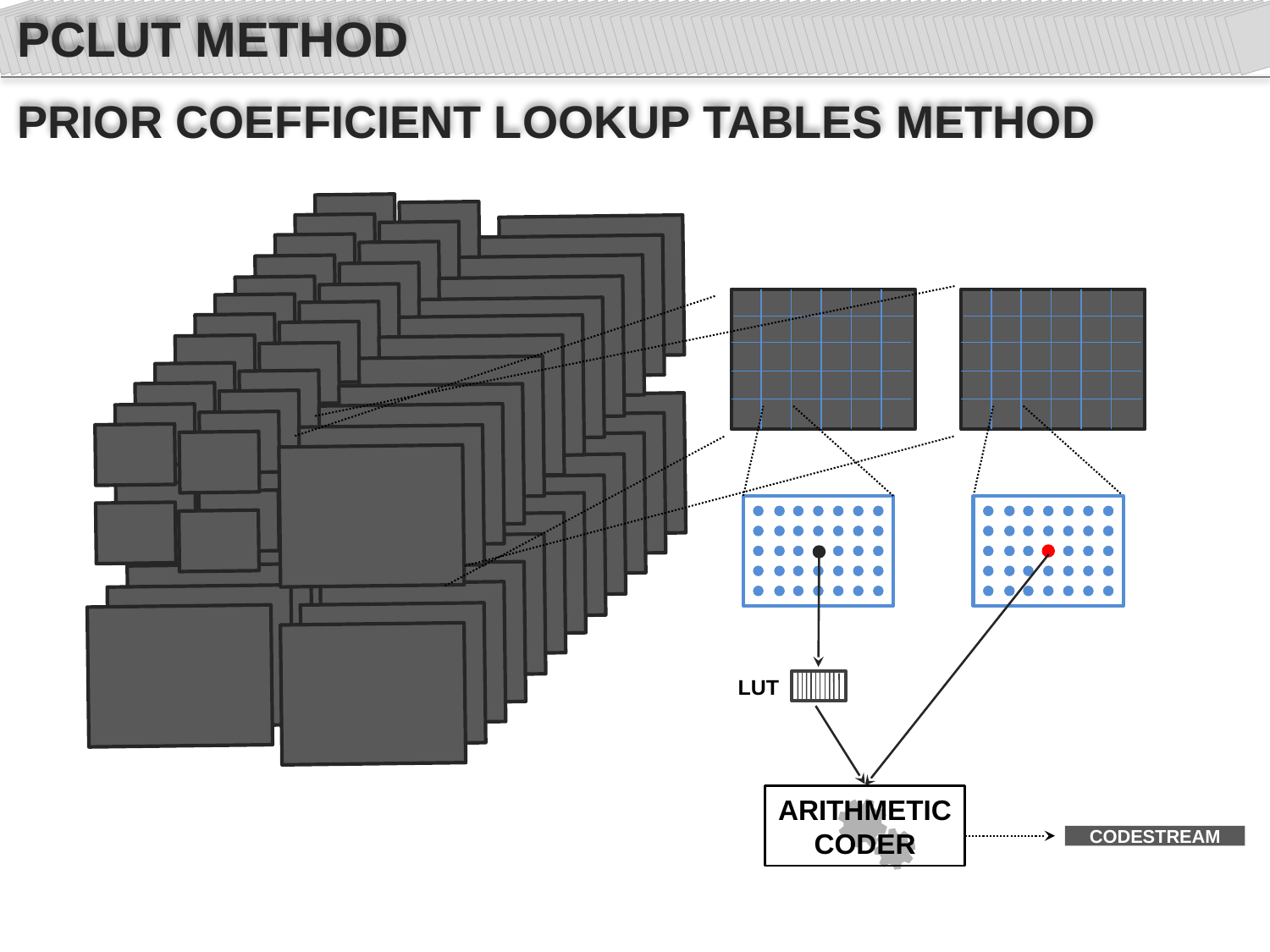

PCLUT METHOD
PRIOR COEFFICIENT LOOKUP TABLES METHOD

LUT

ARITHMETIC
CODER

CODESTREAM